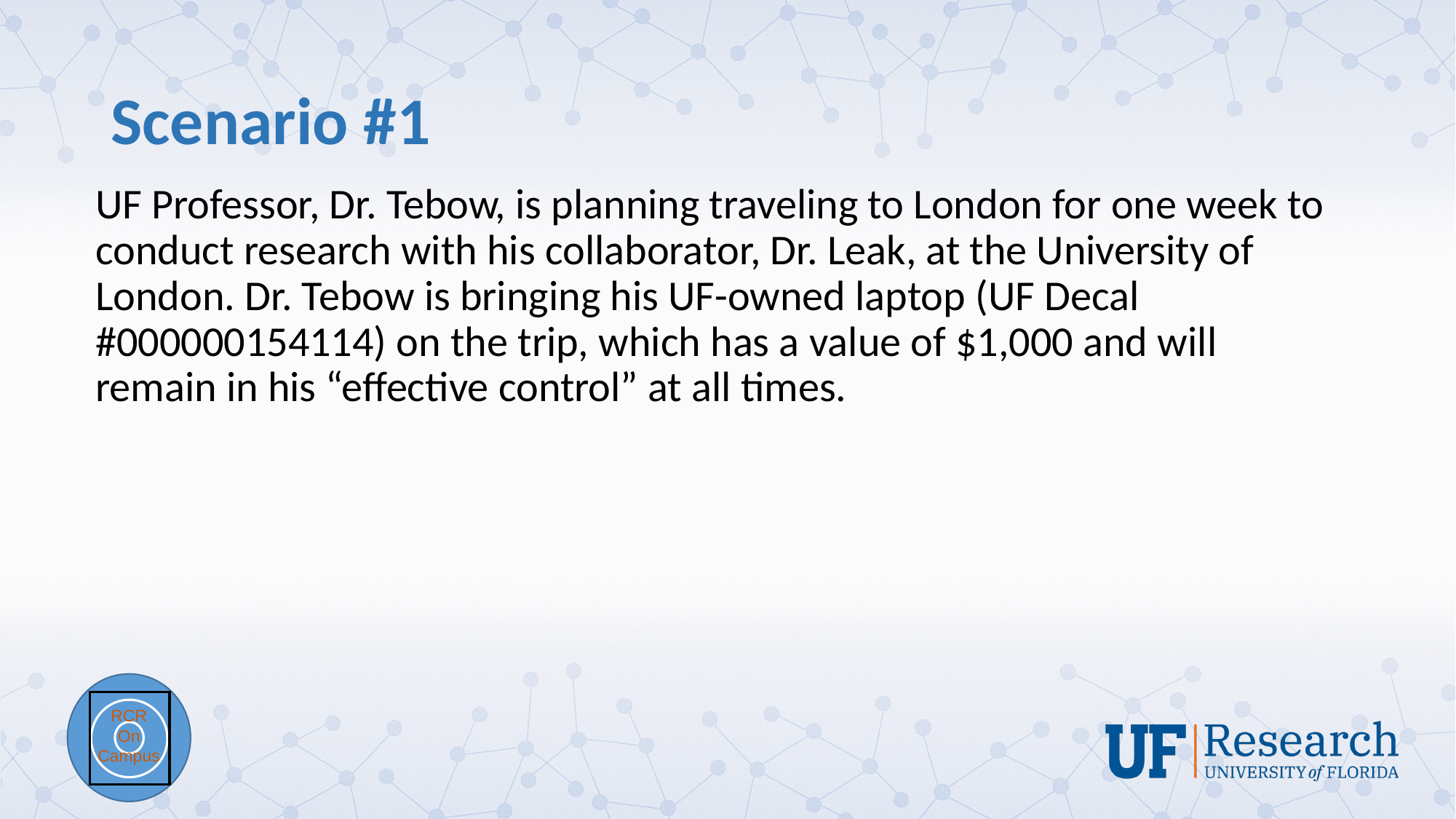

# Scenario #1
UF Professor, Dr. Tebow, is planning traveling to London for one week to conduct research with his collaborator, Dr. Leak, at the University of London. Dr. Tebow is bringing his UF-owned laptop (UF Decal #000000154114) on the trip, which has a value of $1,000 and will remain in his “effective control” at all times.